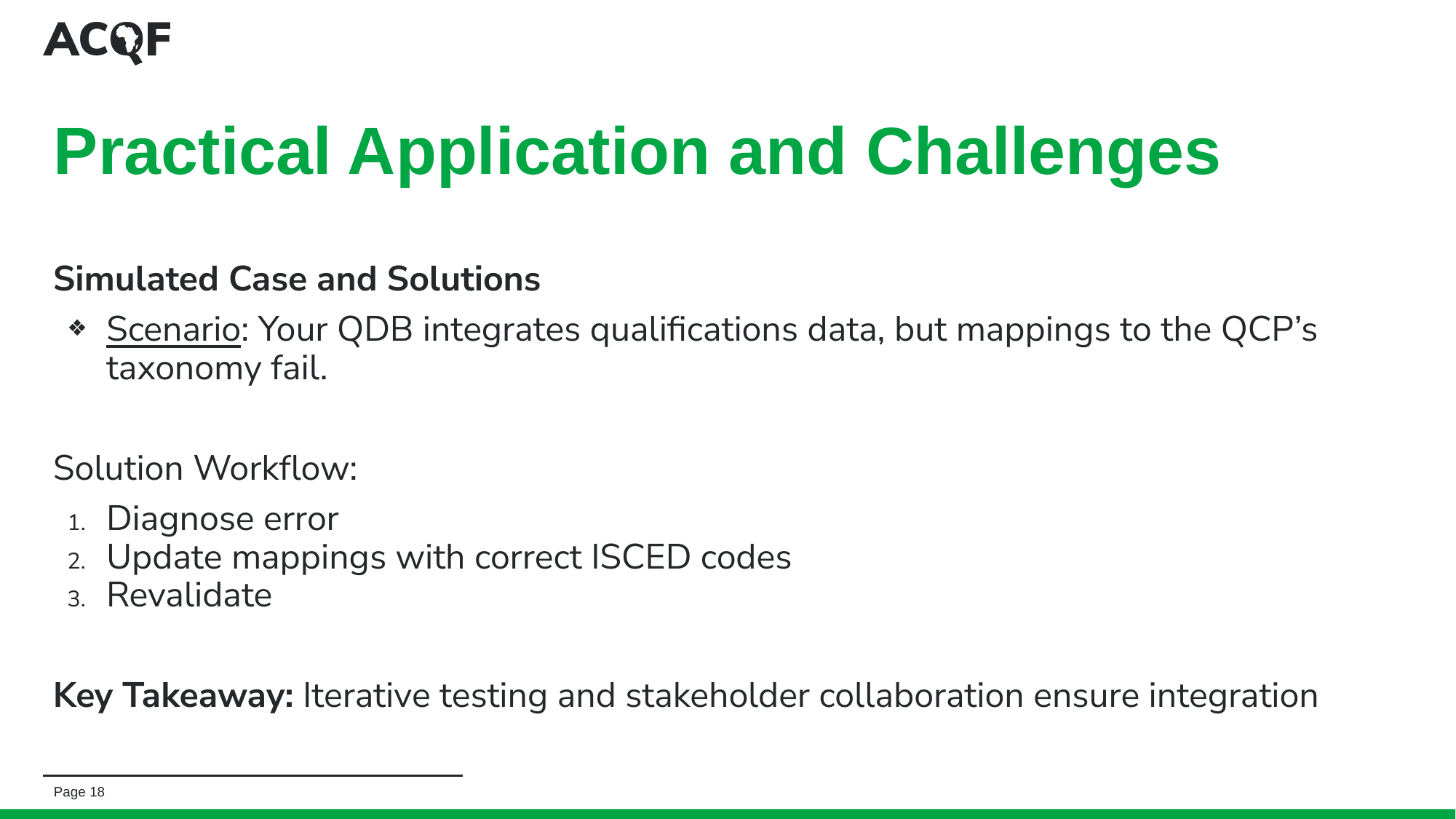

# Practical Application and Challenges
Simulated Case and Solutions
Scenario: Your QDB integrates qualifications data, but mappings to the QCP’s taxonomy fail.

Solution Workflow:
Diagnose error
Update mappings with correct ISCED codes
Revalidate

Key Takeaway: Iterative testing and stakeholder collaboration ensure integration
Page 18